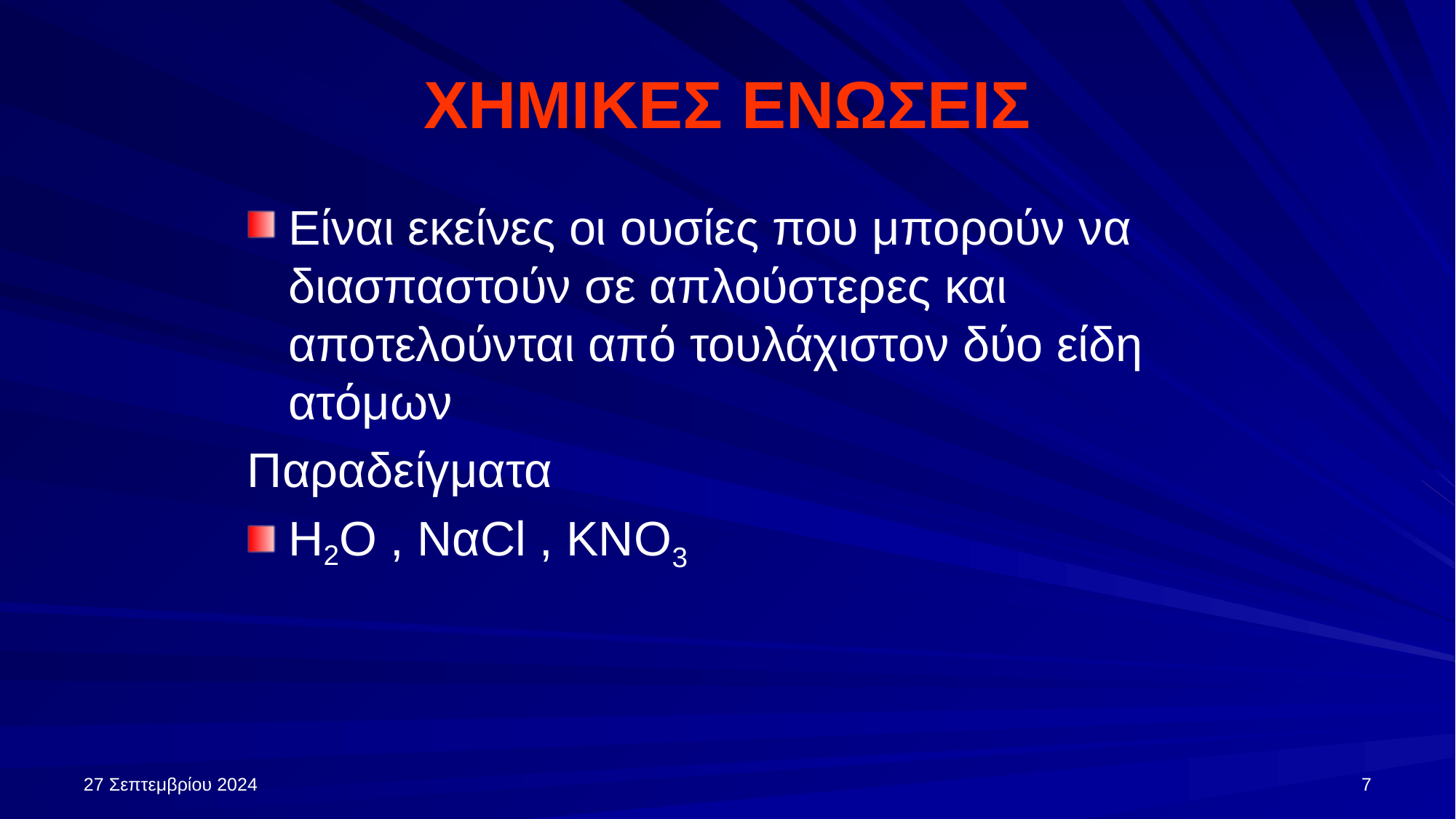

# ΧΗΜΙΚΕΣ ΕΝΩΣΕΙΣ
Είναι εκείνες οι ουσίες που μπορούν να διασπαστούν σε απλούστερες και αποτελούνται από τουλάχιστον δύο είδη ατόμων
Παραδείγματα
Η2Ο , NαCl , KNO3
27 Σεπτεμβρίου 2024
7